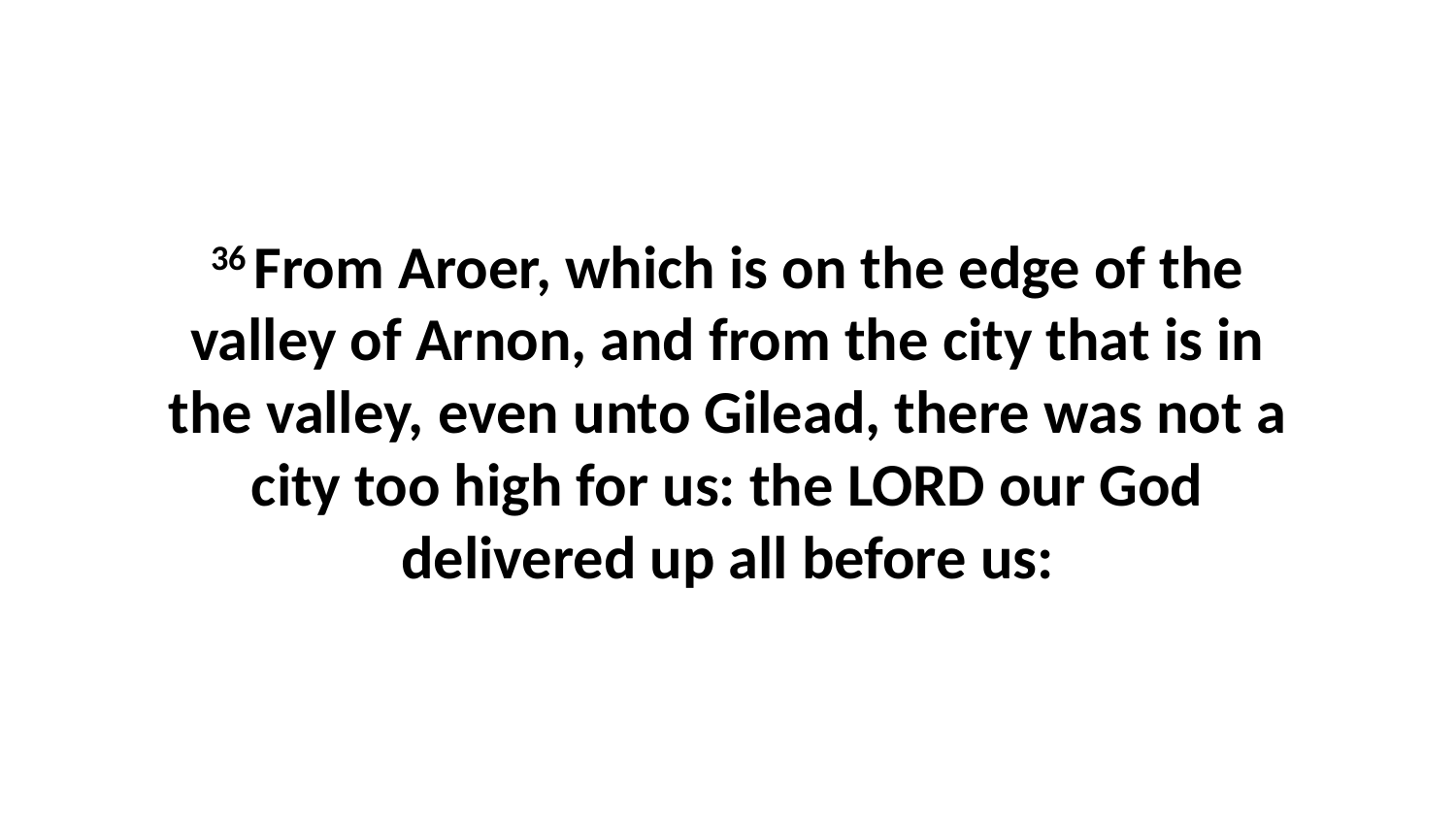

36 From Aroer, which is on the edge of the valley of Arnon, and from the city that is in the valley, even unto Gilead, there was not a city too high for us: the LORD our God delivered up all before us: